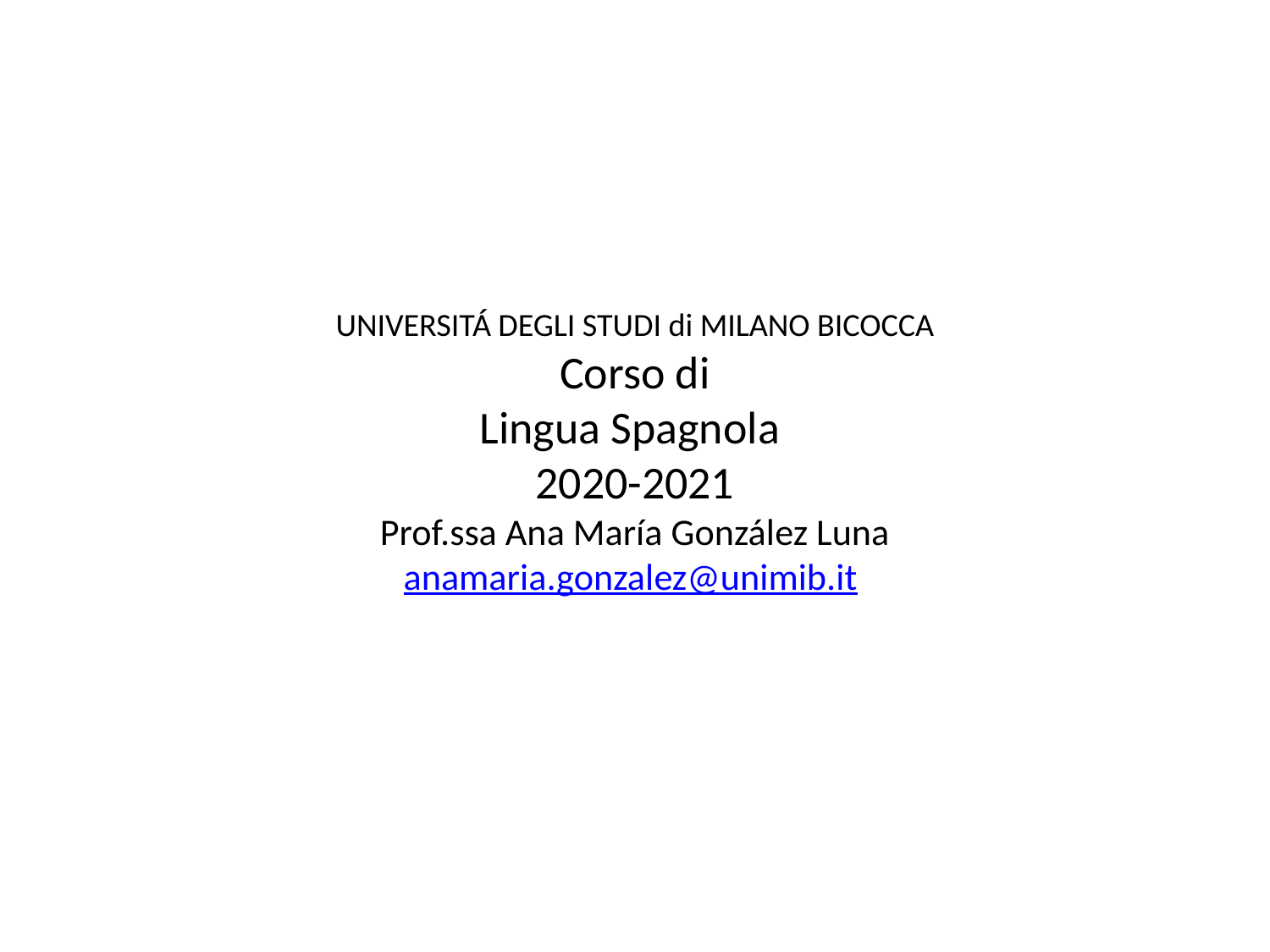

# UNIVERSITÁ DEGLI STUDI di MILANO BICOCCA Corso di Lingua Spagnola 2020-2021 Prof.ssa Ana María González Luna anamaria.gonzalez@unimib.it